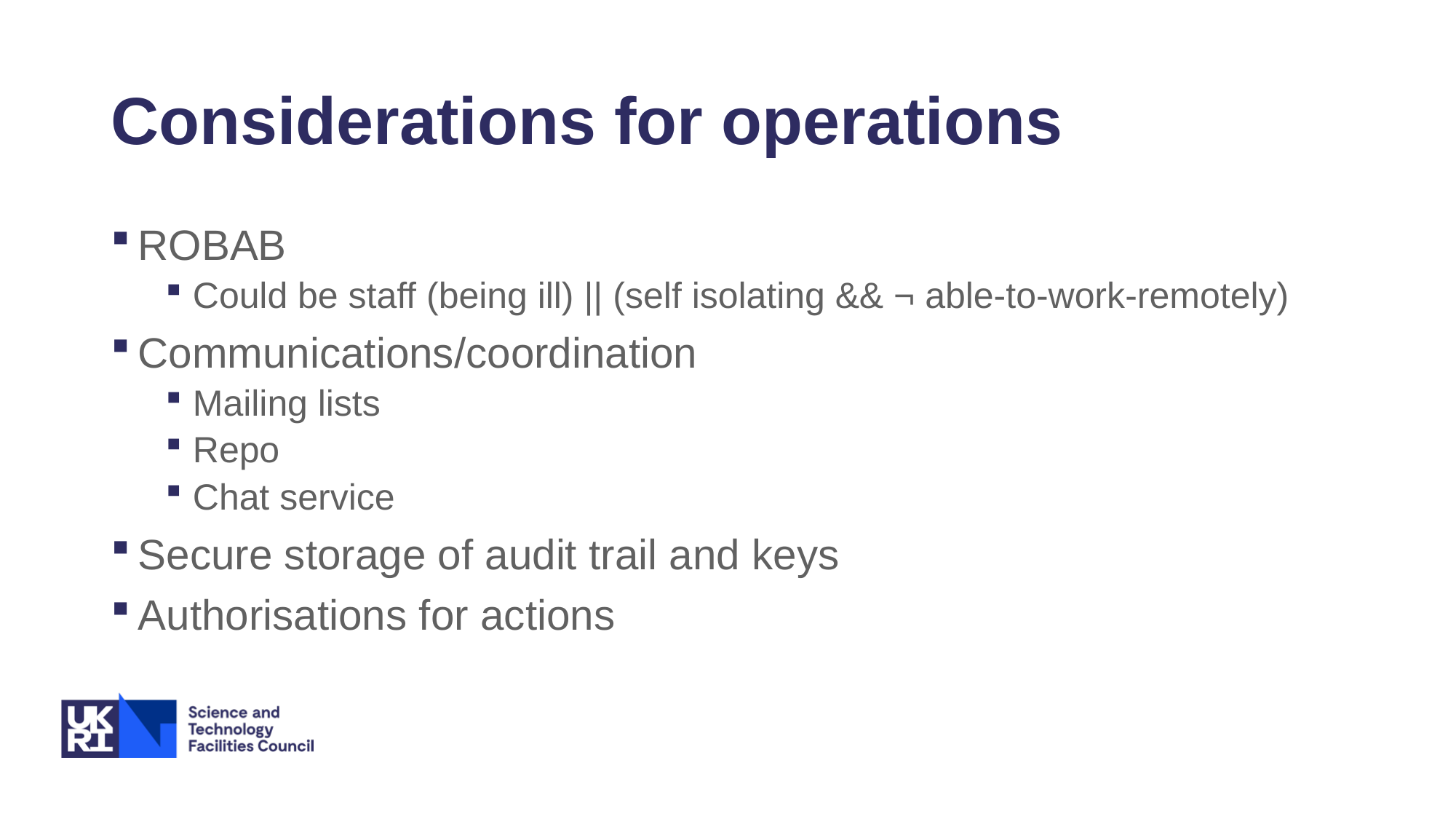

# Considerations for operations
ROBAB
Could be staff (being ill) || (self isolating && ¬ able-to-work-remotely)
Communications/coordination
Mailing lists
Repo
Chat service
Secure storage of audit trail and keys
Authorisations for actions